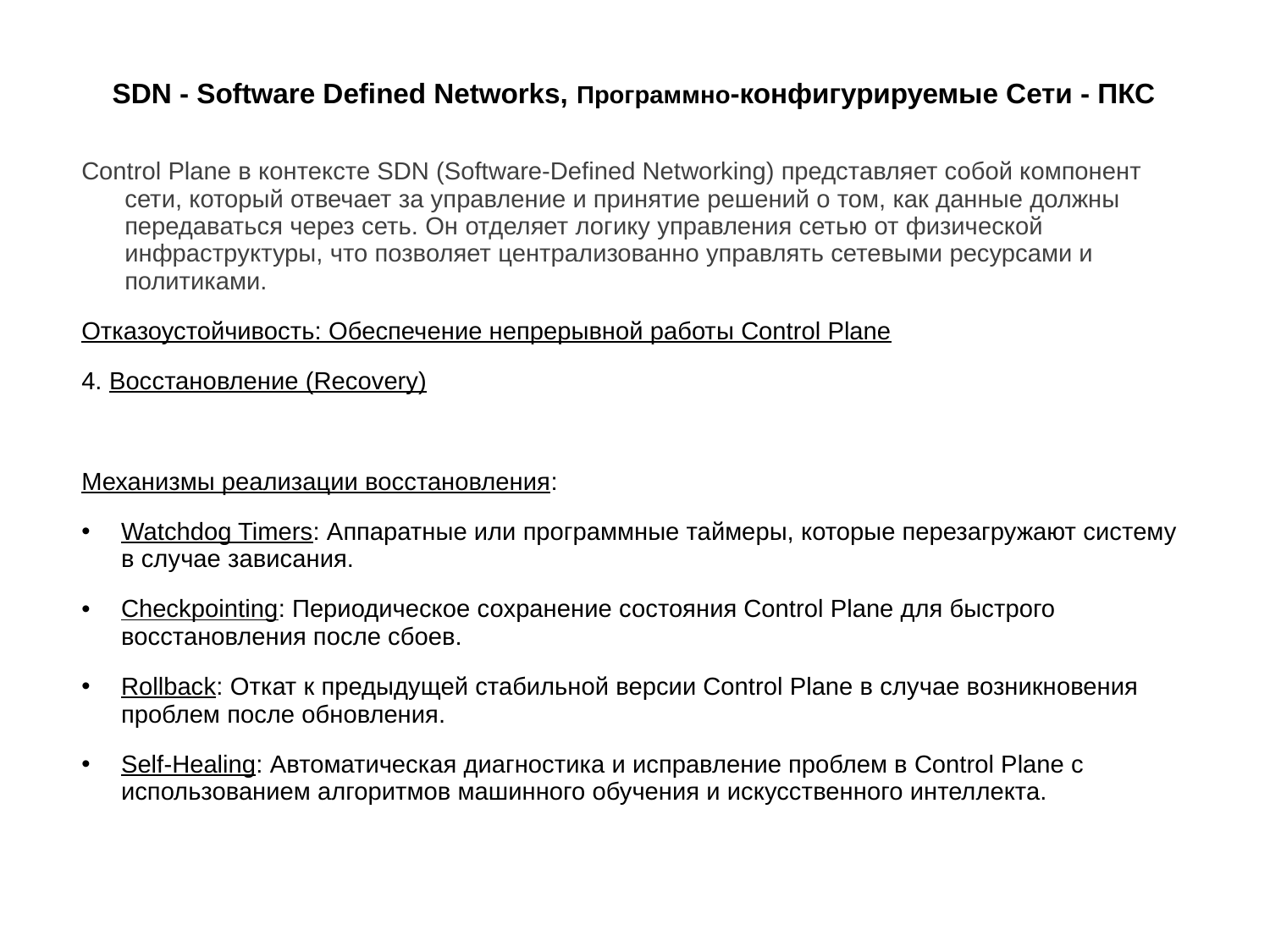

# SDN - Software Defined Networks, Программно-конфигурируемые Сети - ПКС

Control Plane в контексте SDN (Software-Defined Networking) представляет собой компонент сети, который отвечает за управление и принятие решений о том, как данные должны передаваться через сеть. Он отделяет логику управления сетью от физической инфраструктуры, что позволяет централизованно управлять сетевыми ресурсами и политиками.
Отказоустойчивость: Обеспечение непрерывной работы Control Plane
4. Восстановление (Recovery)

Механизмы реализации восстановления:
Watchdog Timers: Аппаратные или программные таймеры, которые перезагружают систему в случае зависания.
Checkpointing: Периодическое сохранение состояния Control Plane для быстрого восстановления после сбоев.
Rollback: Откат к предыдущей стабильной версии Control Plane в случае возникновения проблем после обновления.
Self-Healing: Автоматическая диагностика и исправление проблем в Control Plane с использованием алгоритмов машинного обучения и искусственного интеллекта.